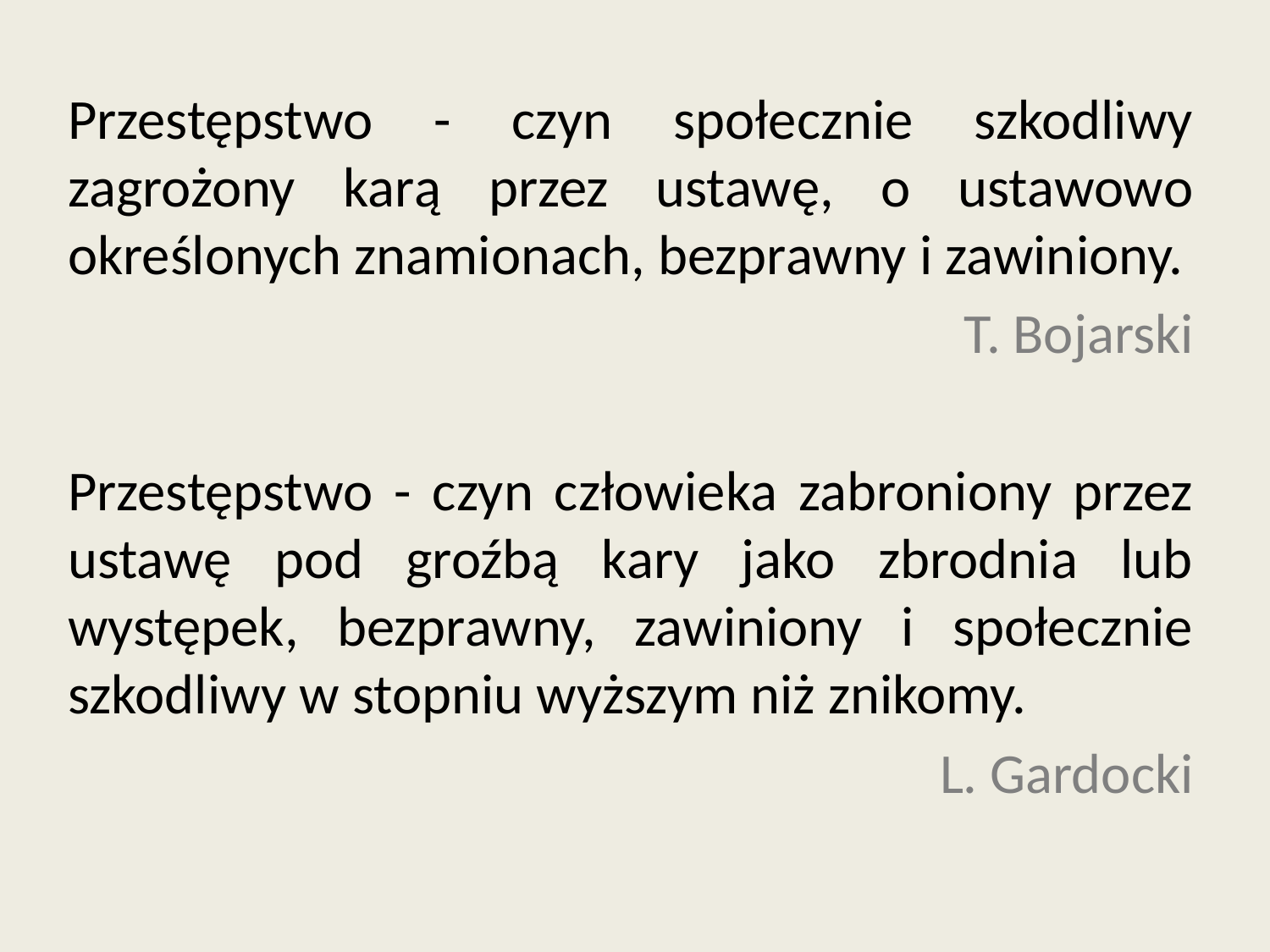

Przestępstwo - czyn społecznie szkodliwy zagrożony karą przez ustawę, o ustawowo określonych znamionach, bezprawny i zawiniony.
T. Bojarski

Przestępstwo - czyn człowieka zabroniony przez ustawę pod groźbą kary jako zbrodnia lub występek, bezprawny, zawiniony i społecznie szkodliwy w stopniu wyższym niż znikomy.
L. Gardocki